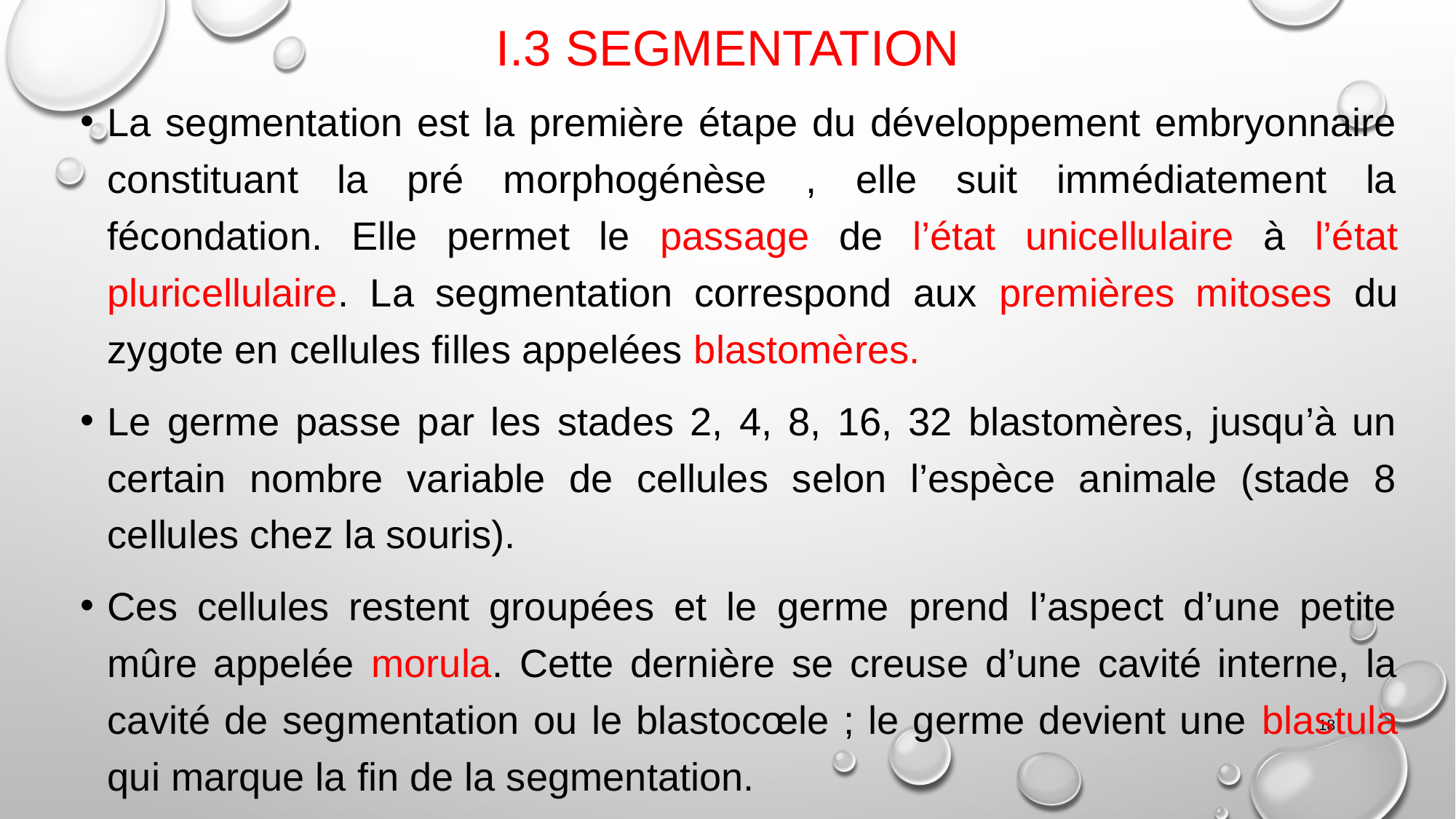

# I.3 segmentation
La segmentation est la première étape du développement embryonnaire constituant la pré morphogénèse , elle suit immédiatement la fécondation. Elle permet le passage de l’état unicellulaire à l’état pluricellulaire. La segmentation correspond aux premières mitoses du zygote en cellules filles appelées blastomères.
Le germe passe par les stades 2, 4, 8, 16, 32 blastomères, jusqu’à un certain nombre variable de cellules selon l’espèce animale (stade 8 cellules chez la souris).
Ces cellules restent groupées et le germe prend l’aspect d’une petite mûre appelée morula. Cette dernière se creuse d’une cavité interne, la cavité de segmentation ou le blastocœle ; le germe devient une blastula qui marque la fin de la segmentation.

18